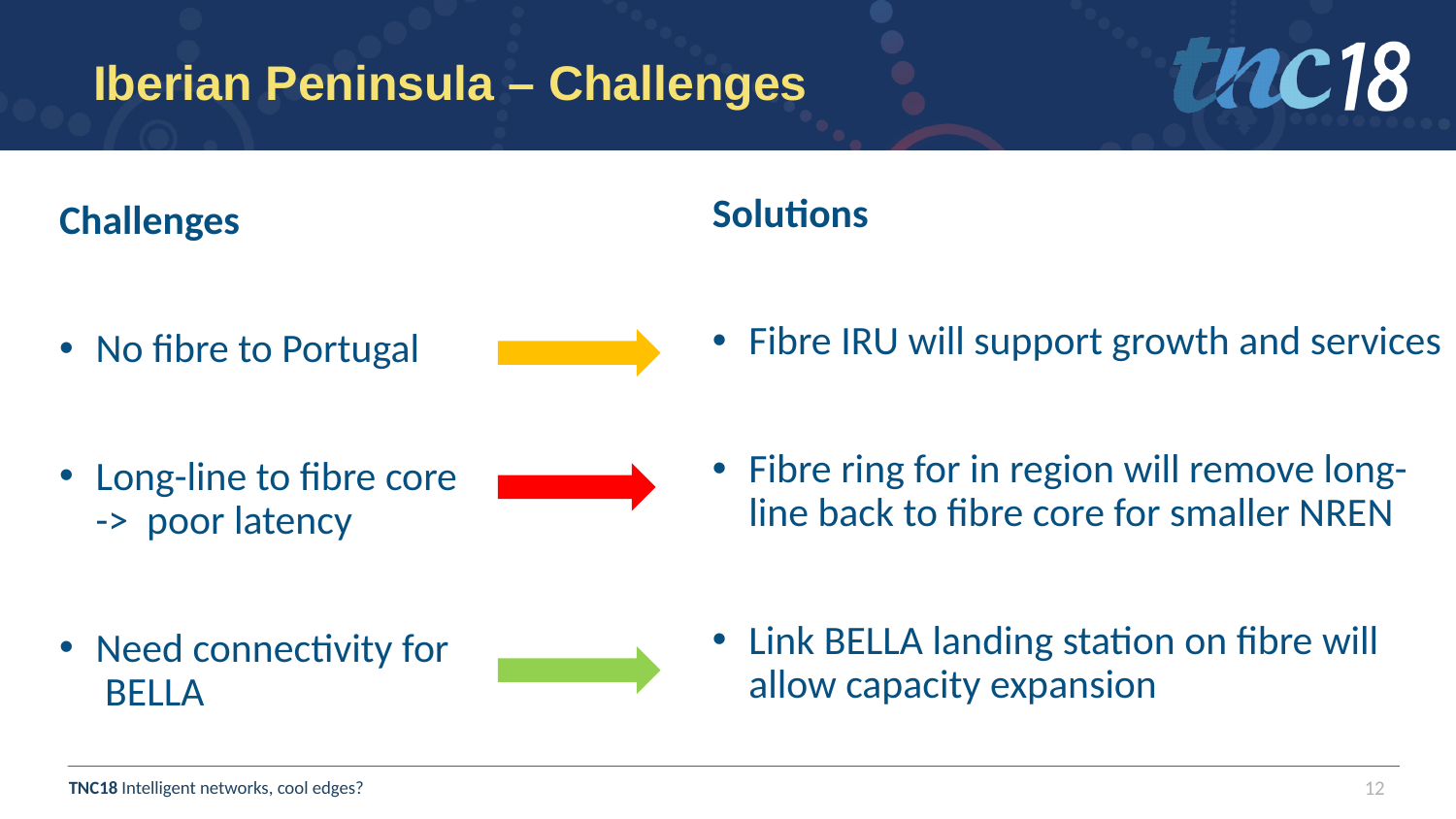

# Iberian Peninsula – Challenges
Solutions

Fibre IRU will support growth and services

Fibre ring for in region will remove long-line back to fibre core for smaller NREN

Link BELLA landing station on fibre will allow capacity expansion

Challenges

No fibre to Portugal

Long-line to fibre core
->  poor latency

Need connectivity for
 BELLA

12